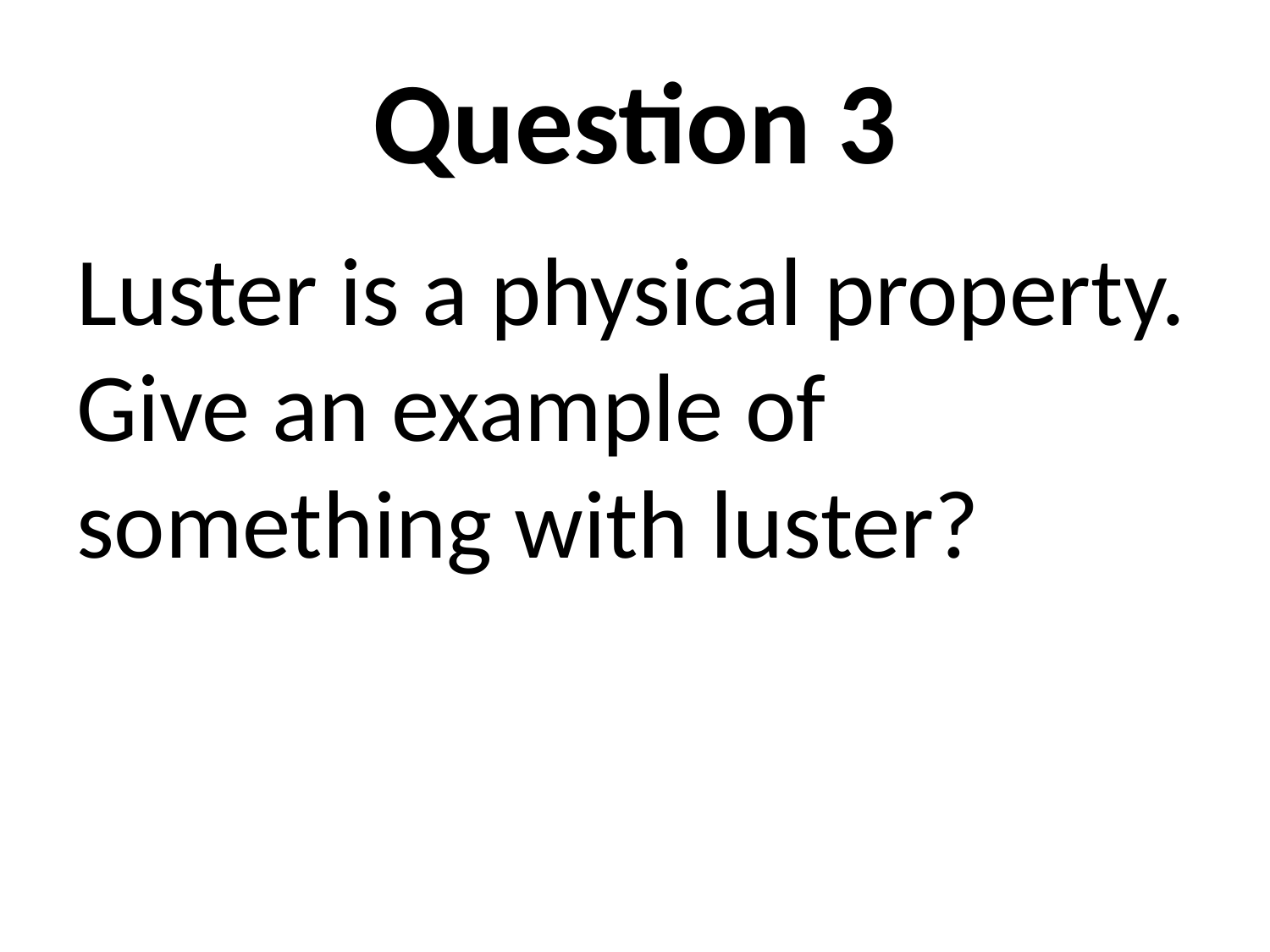

# Question 3
Luster is a physical property. Give an example of something with luster?